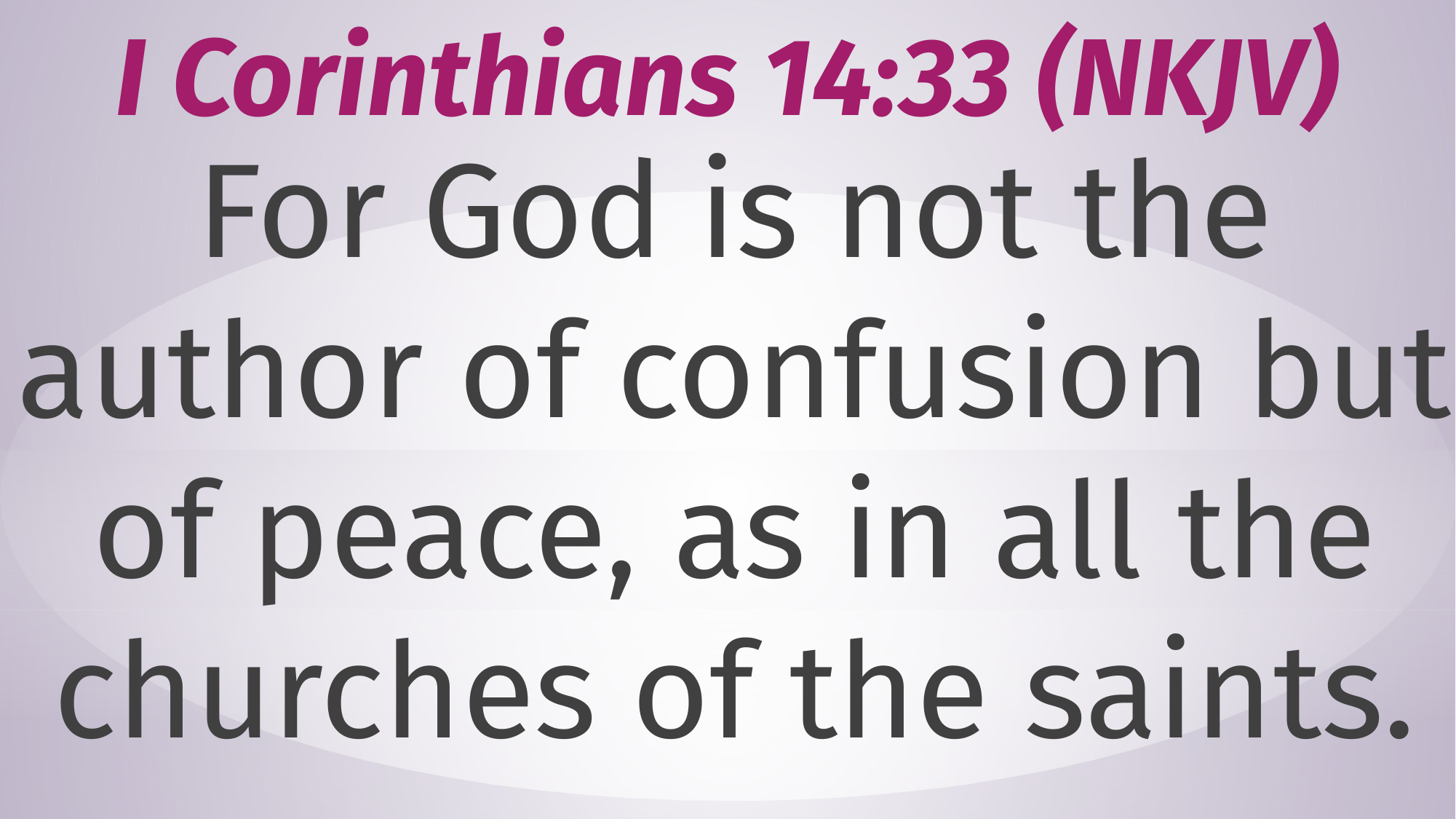

# I Corinthians 14:33 (NKJV)
For God is not the author of confusion but of peace, as in all the churches of the saints.